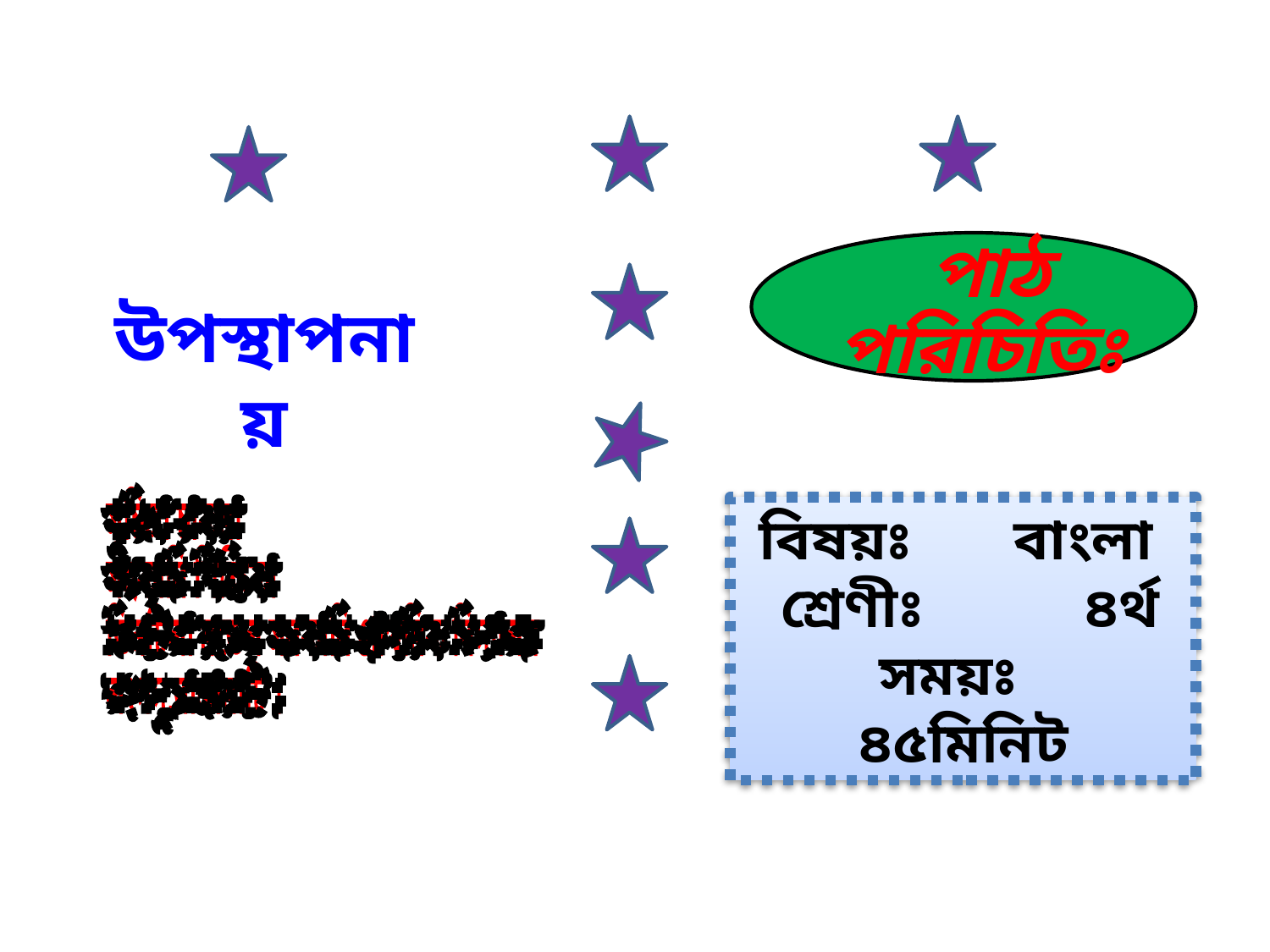

পাঠ পরিচিতিঃ

উপস্থাপনায়

সুচিত্রা চাকমা
সহকারি শিক্ষিকা
তিনটিলা মডেল সরকারি প্রাথমিক বিদ্যালয়
লংগদু,রাঙ্গামাটি ।
বিষয়ঃ       বাংলা
 শ্রেণীঃ           ৪র্থ
    সময়ঃ       ৪৫মিনিট